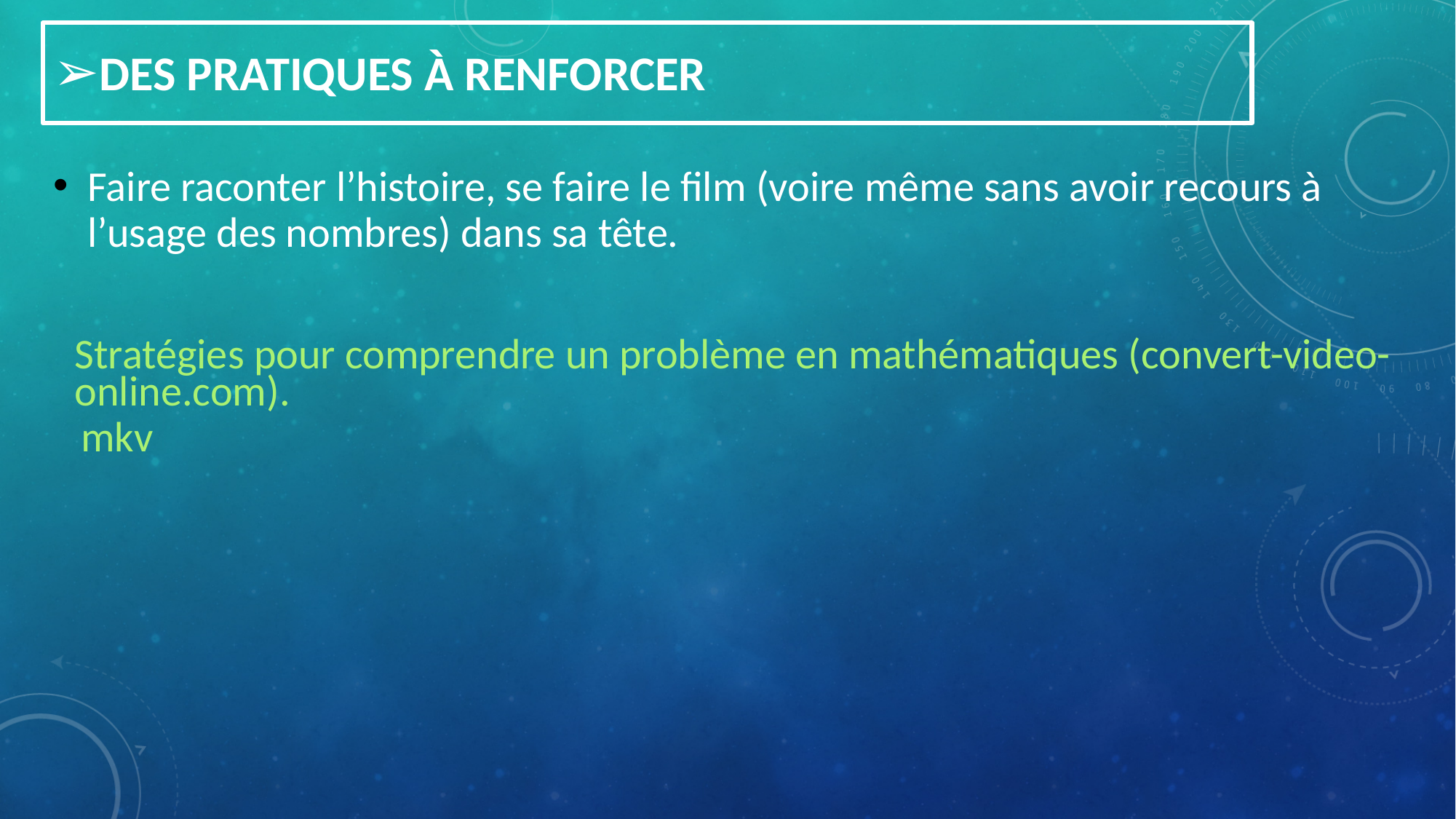

# ➢DES PRATIQUES À RENFORCER
Faire raconter l’histoire, se faire le film (voire même sans avoir recours à l’usage des nombres) dans sa tête.

Stratégies pour comprendre un problème en mathématiques (convert-video-online.com).mkv